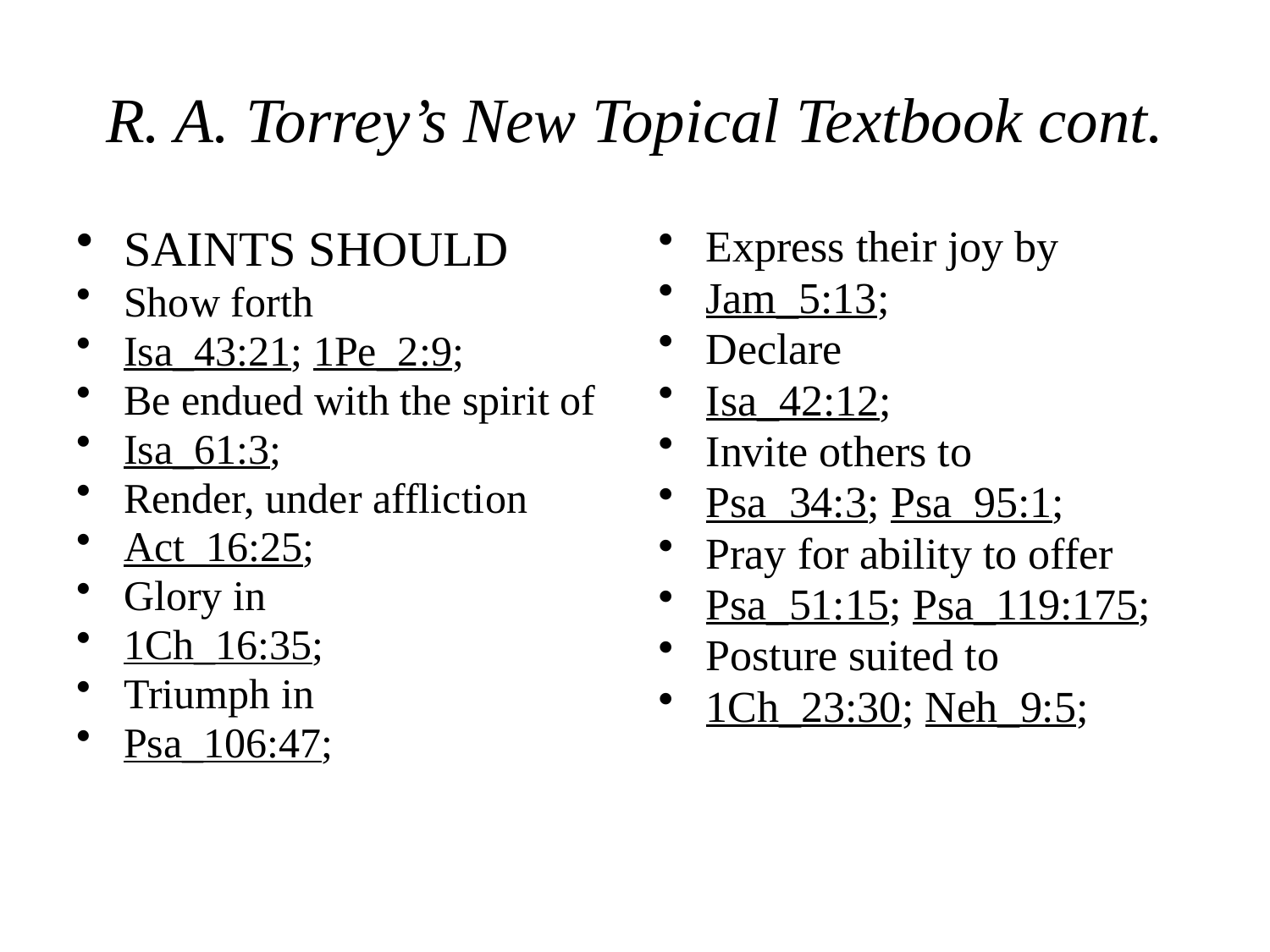

# R. A. Torrey’s New Topical Textbook cont.
SAINTS SHOULD
Show forth
Isa_43:21; 1Pe_2:9;
Be endued with the spirit of
Isa_61:3;
Render, under affliction
Act_16:25;
Glory in
1Ch_16:35;
Triumph in
Psa_106:47;
Express their joy by
Jam_5:13;
Declare
Isa_42:12;
Invite others to
Psa_34:3; Psa_95:1;
Pray for ability to offer
Psa_51:15; Psa_119:175;
Posture suited to
1Ch_23:30; Neh_9:5;